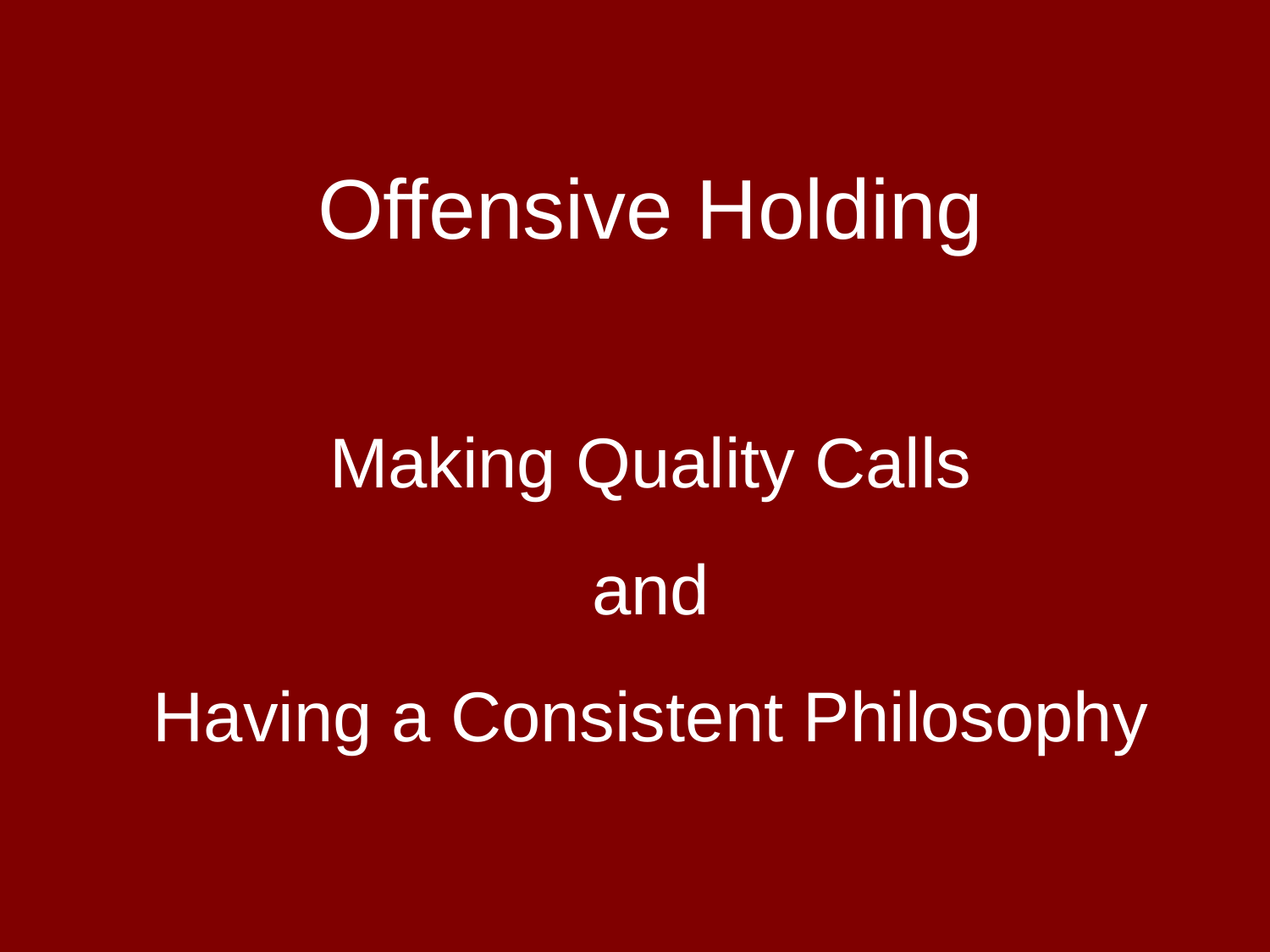

Offensive Holding

Making Quality Calls
and
Having a Consistent Philosophy